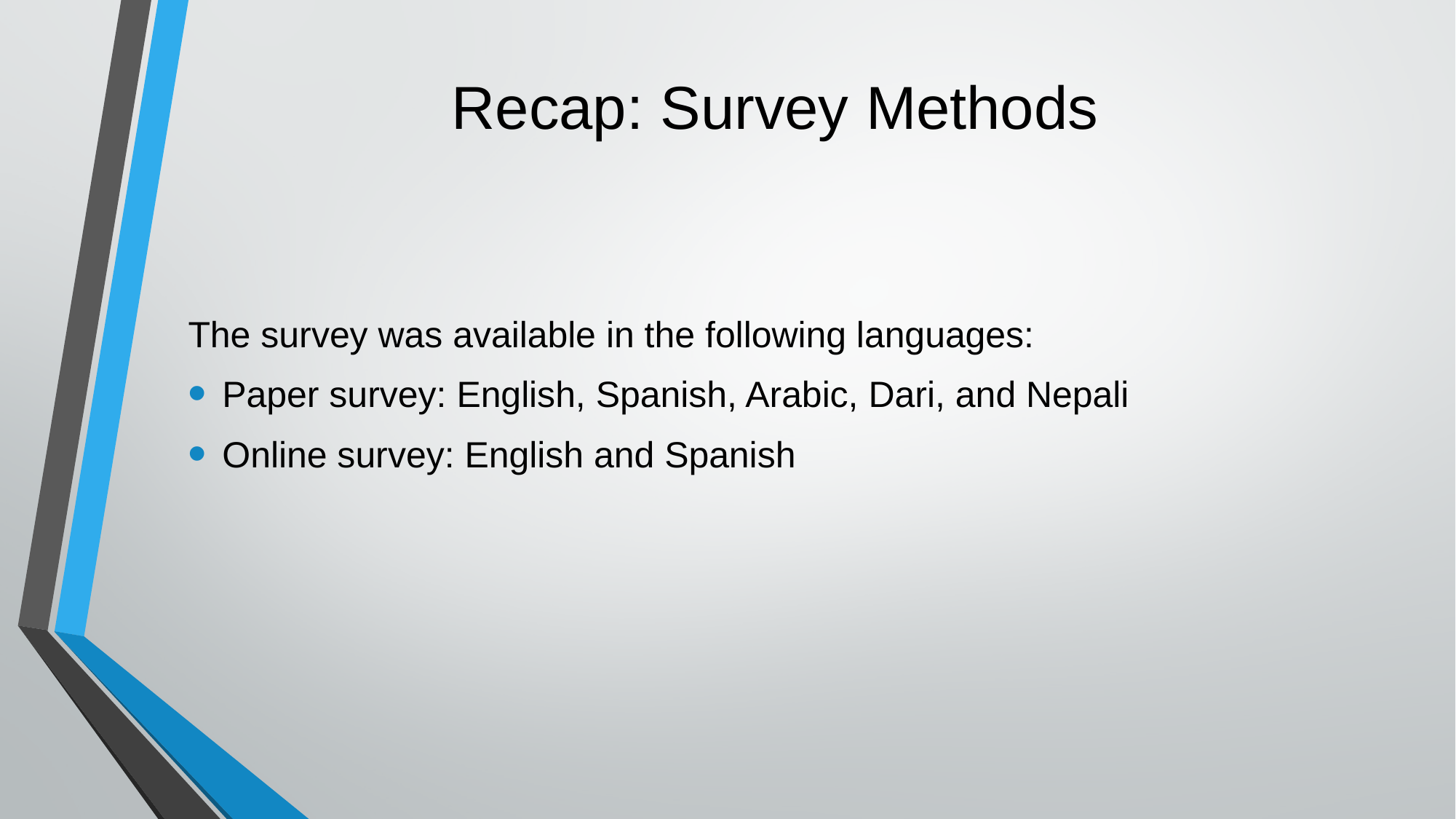

# Recap: Survey Methods
The survey was available in the following languages:
Paper survey: English, Spanish, Arabic, Dari, and Nepali
Online survey: English and Spanish